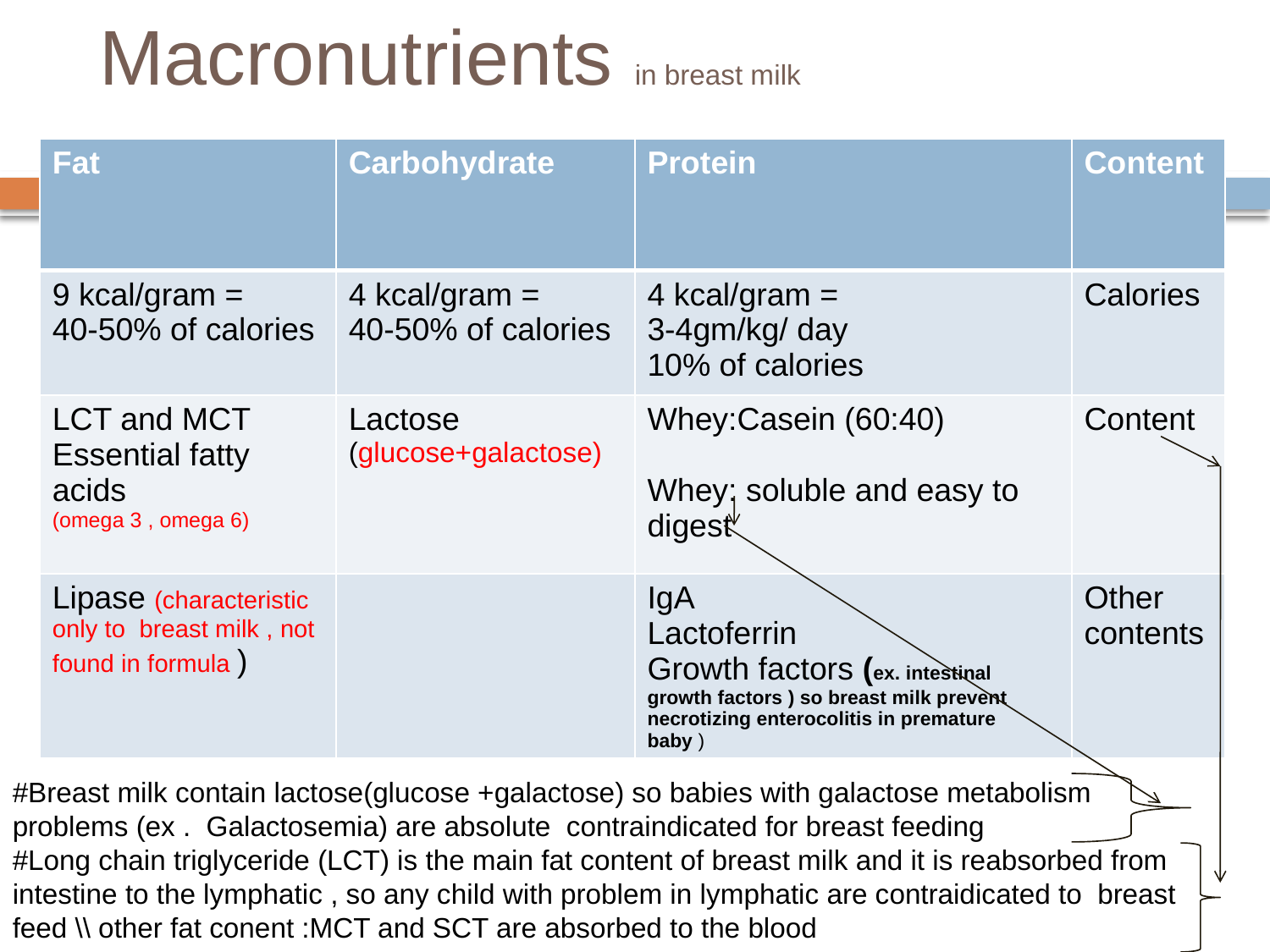

# Macronutrients in breast milk
| Fat | Carbohydrate | Protein | Content |
| --- | --- | --- | --- |
| 9 kcal/gram = 40-50% of calories | 4 kcal/gram = 40-50% of calories | 4 kcal/gram = 3-4gm/kg/ day 10% of calories | Calories |
| LCT and MCT Essential fatty acids (omega 3 , omega 6) | Lactose (glucose+galactose) | Whey:Casein (60:40) Whey: soluble and easy to digest | Content |
| Lipase (characteristic only to breast milk , not found in formula ) |  | IgA Lactoferrin Growth factors (ex. intestinal growth factors ) so breast milk prevent necrotizing enterocolitis in premature baby ) | Other contents |
#Breast milk contain lactose(glucose +galactose) so babies with galactose metabolism problems (ex .  Galactosemia) are absolute  contraindicated for breast feeding
#Long chain triglyceride (LCT) is the main fat content of breast milk and it is reabsorbed from intestine to the lymphatic , so any child with problem in lymphatic are contraidicated to  breast feed \\ other fat conent :MCT and SCT are absorbed to the blood